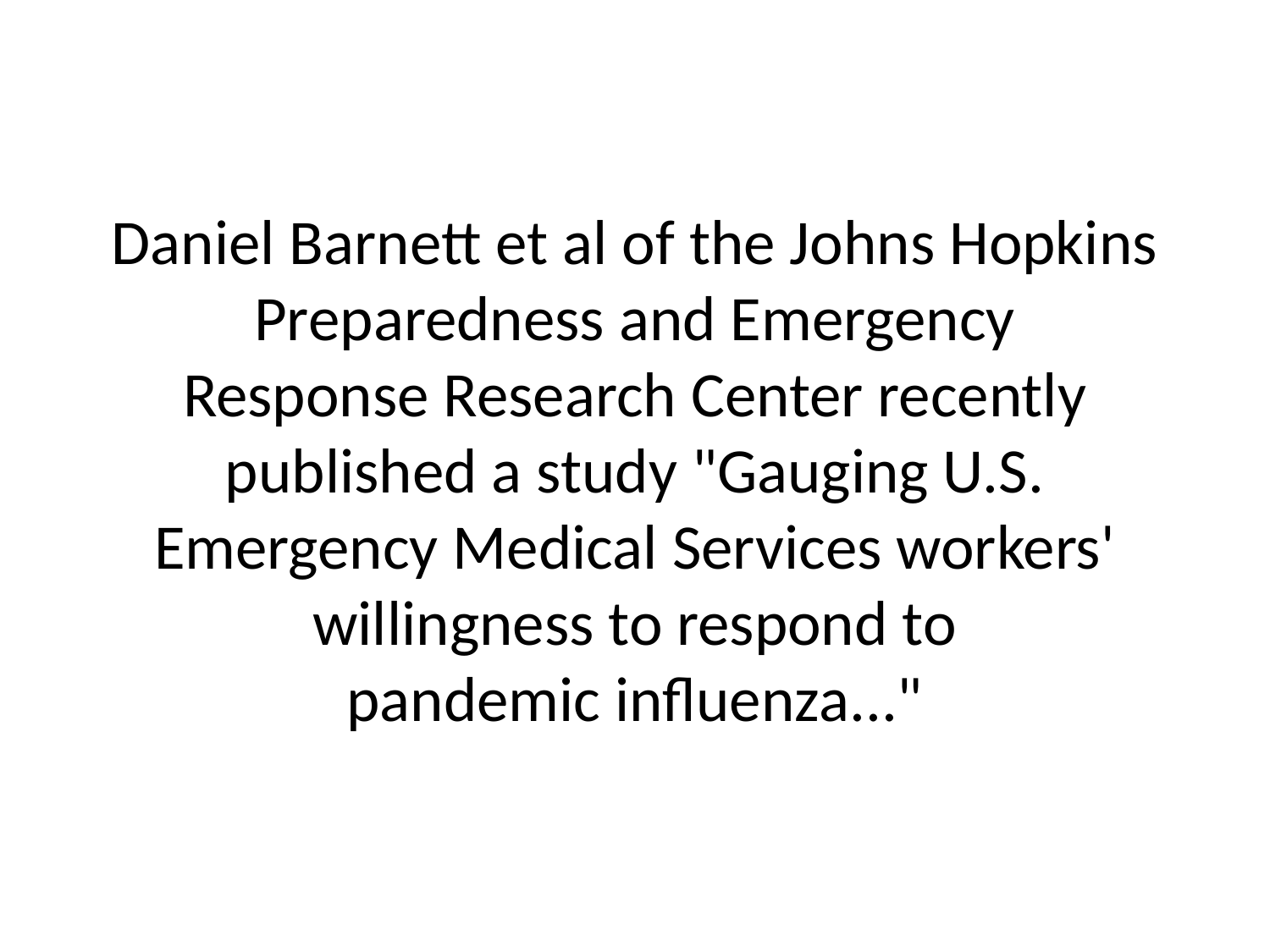

# Daniel Barnett et al of the Johns Hopkins Preparedness and Emergency Response Research Center recently published a study "Gauging U.S. Emergency Medical Services workers' willingness to respond to pandemic influenza..."